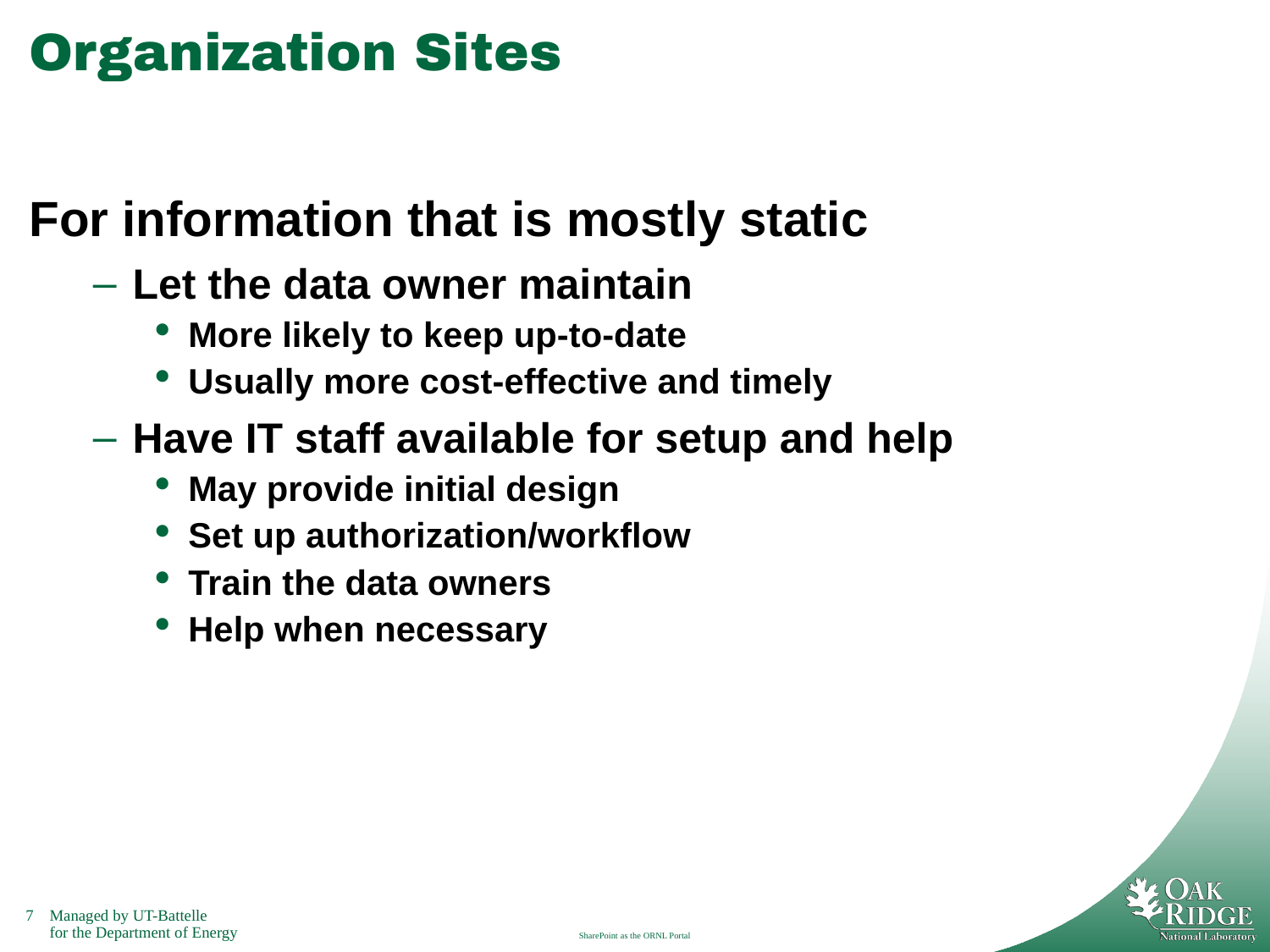

# Organization Sites
For information that is mostly static
Let the data owner maintain
More likely to keep up-to-date
Usually more cost-effective and timely
Have IT staff available for setup and help
May provide initial design
Set up authorization/workflow
Train the data owners
Help when necessary

SharePoint as the ORNL Portal